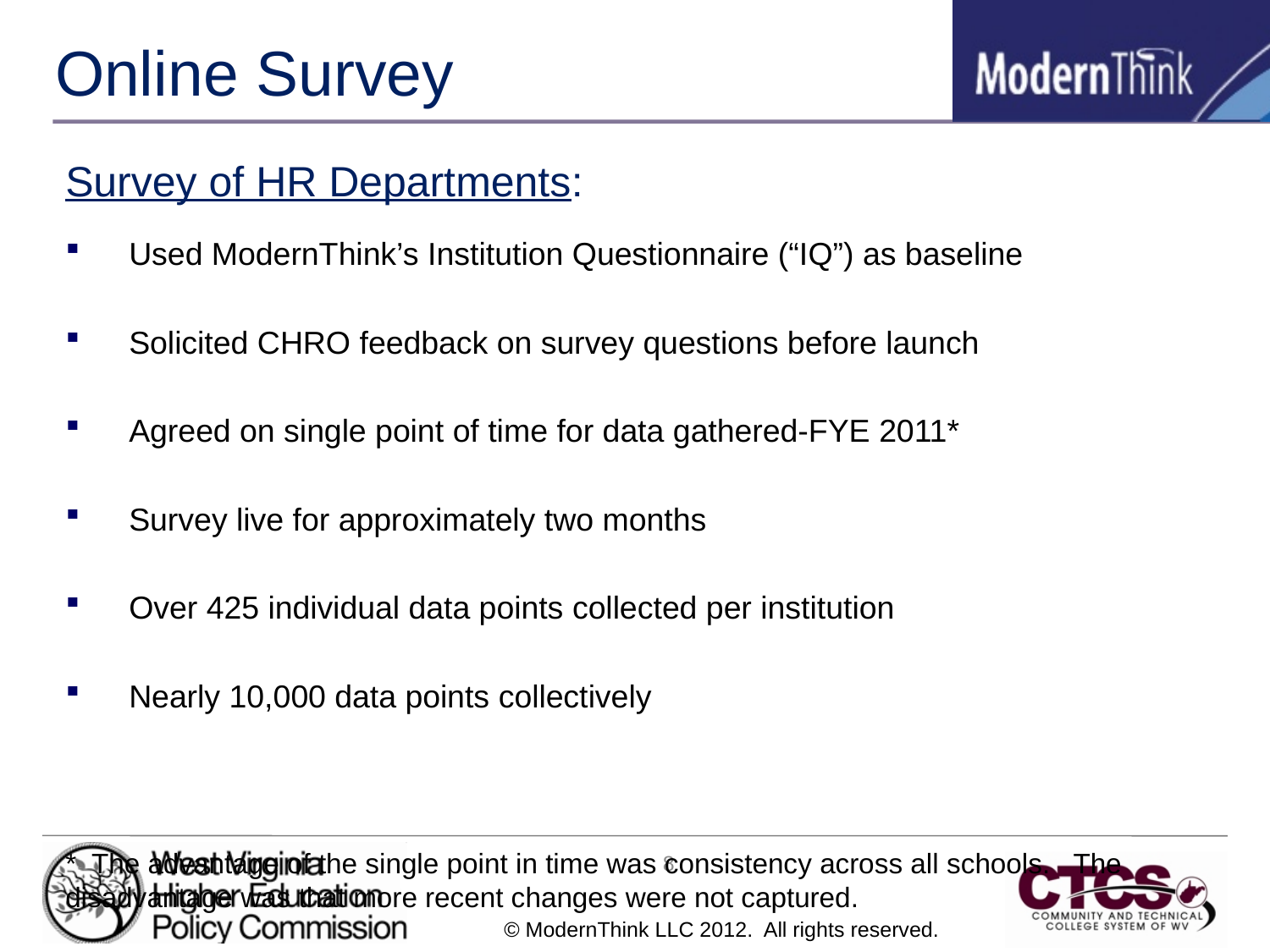

# Online Survey
Survey of HR Departments:

Used ModernThink’s Institution Questionnaire (“IQ”) as baseline

Solicited CHRO feedback on survey questions before launch

Agreed on single point of time for data gathered-FYE 2011*

Survey live for approximately two months

Over 425 individual data points collected per institution

Nearly 10,000 data points collectively

*  The advantage of the single point in time was consistency across all schools.   The disadvantage was that more recent changes were not captured.

8